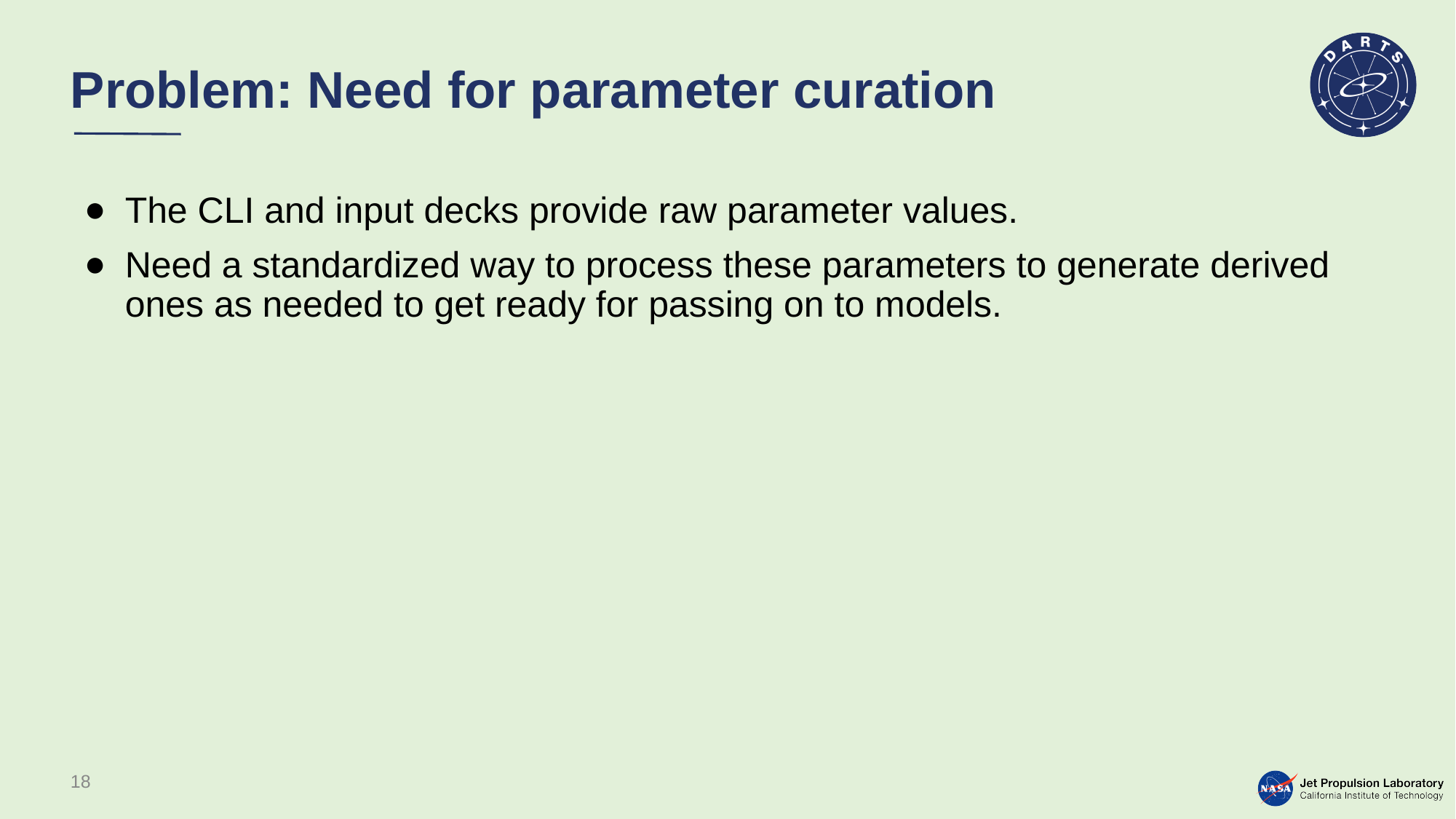

# Problem: Need for parameter curation
The CLI and input decks provide raw parameter values.
Need a standardized way to process these parameters to generate derived ones as needed to get ready for passing on to models.
18